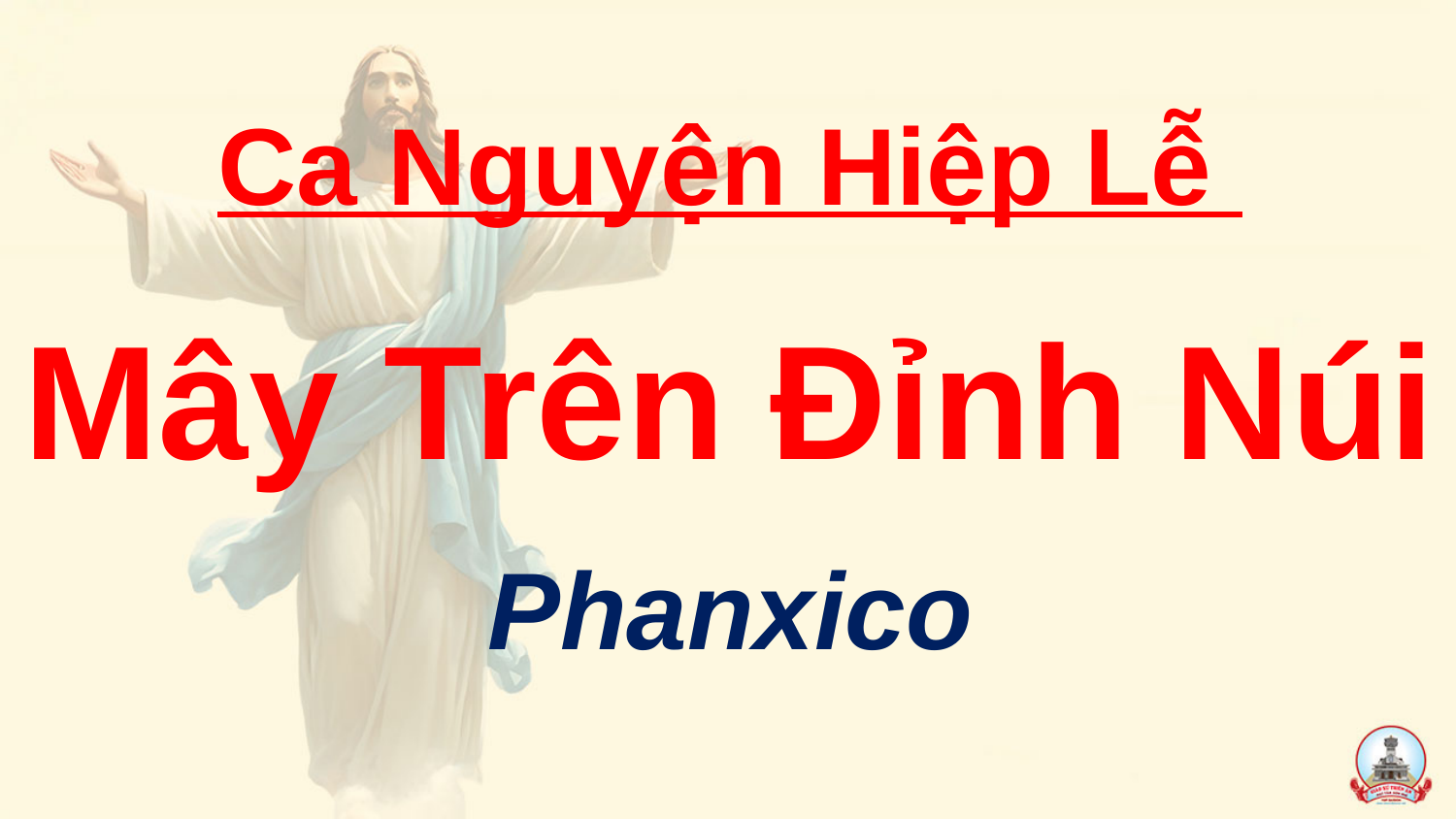

Ca Nguyện Hiệp Lễ
Mây Trên Đỉnh Núi
Phanxico